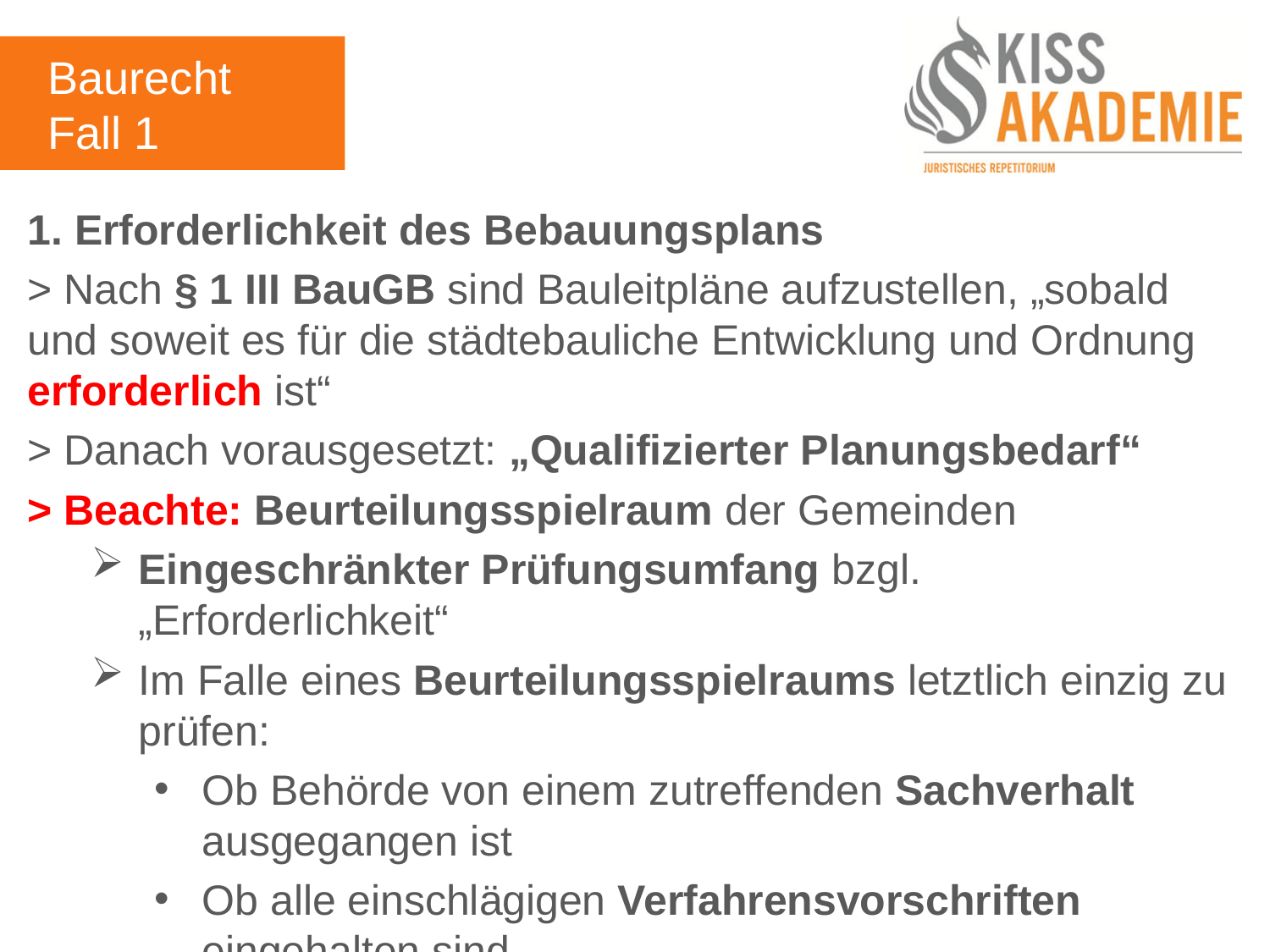

Baurecht
Fall 1
1. Erforderlichkeit des Bebauungsplans
> Nach § 1 III BauGB sind Bauleitpläne aufzustellen, „sobald und soweit es für die städtebauliche Entwicklung und Ordnung erforderlich ist“
> Danach vorausgesetzt: „Qualifizierter Planungsbedarf“
> Beachte: Beurteilungsspielraum der Gemeinden
Eingeschränkter Prüfungsumfang bzgl. „Erforderlichkeit“
Im Falle eines Beurteilungsspielraums letztlich einzig zu prüfen:
Ob Behörde von einem zutreffenden Sachverhalt ausgegangen ist
Ob alle einschlägigen Verfahrensvorschriften eingehalten sind
Keine sachfremden Erwägungen angestellt